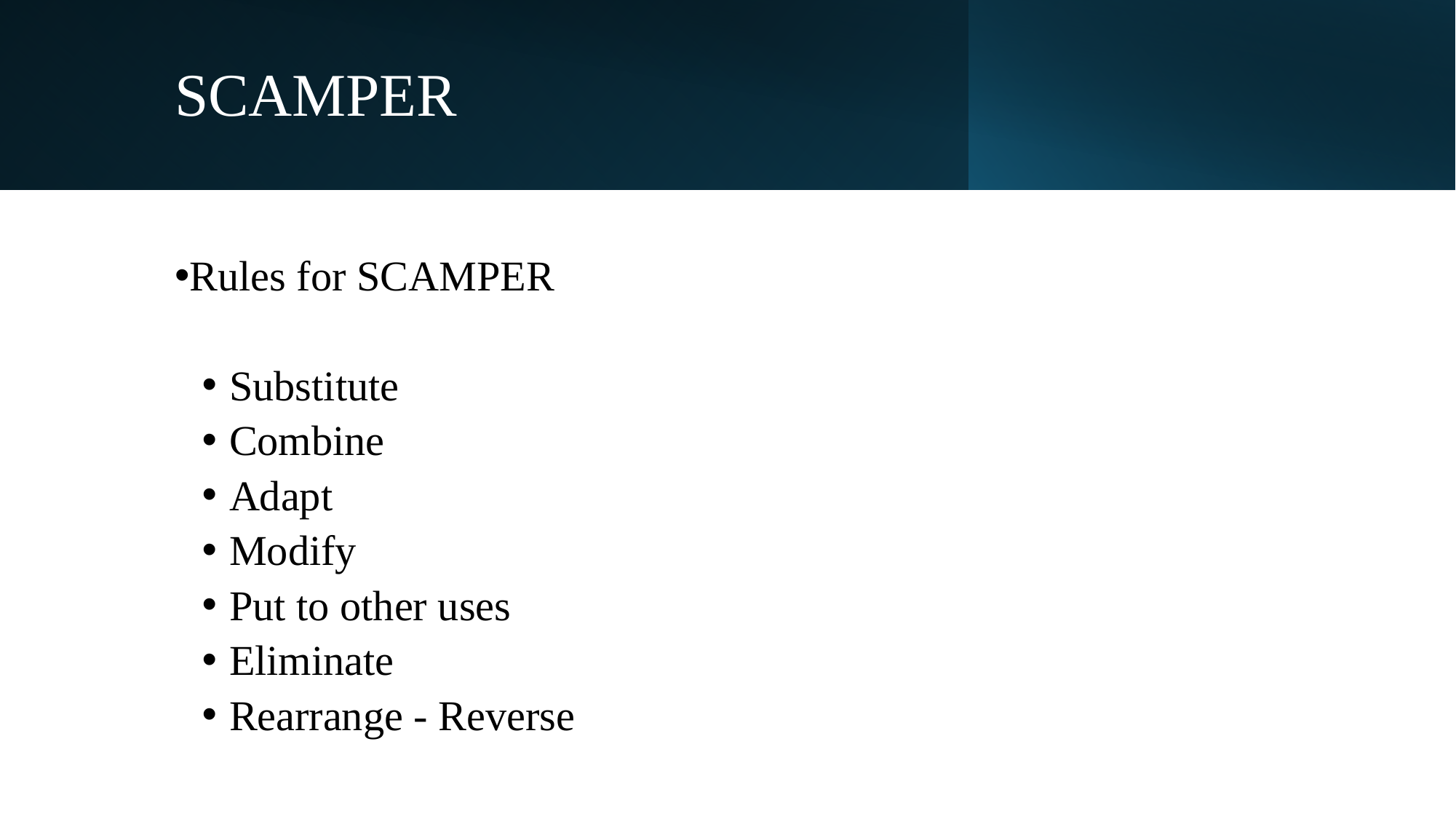

SCAMPER
Rules for SCAMPER

Substitute
Combine
Adapt
Modify
Put to other uses
Eliminate
Rearrange - Reverse